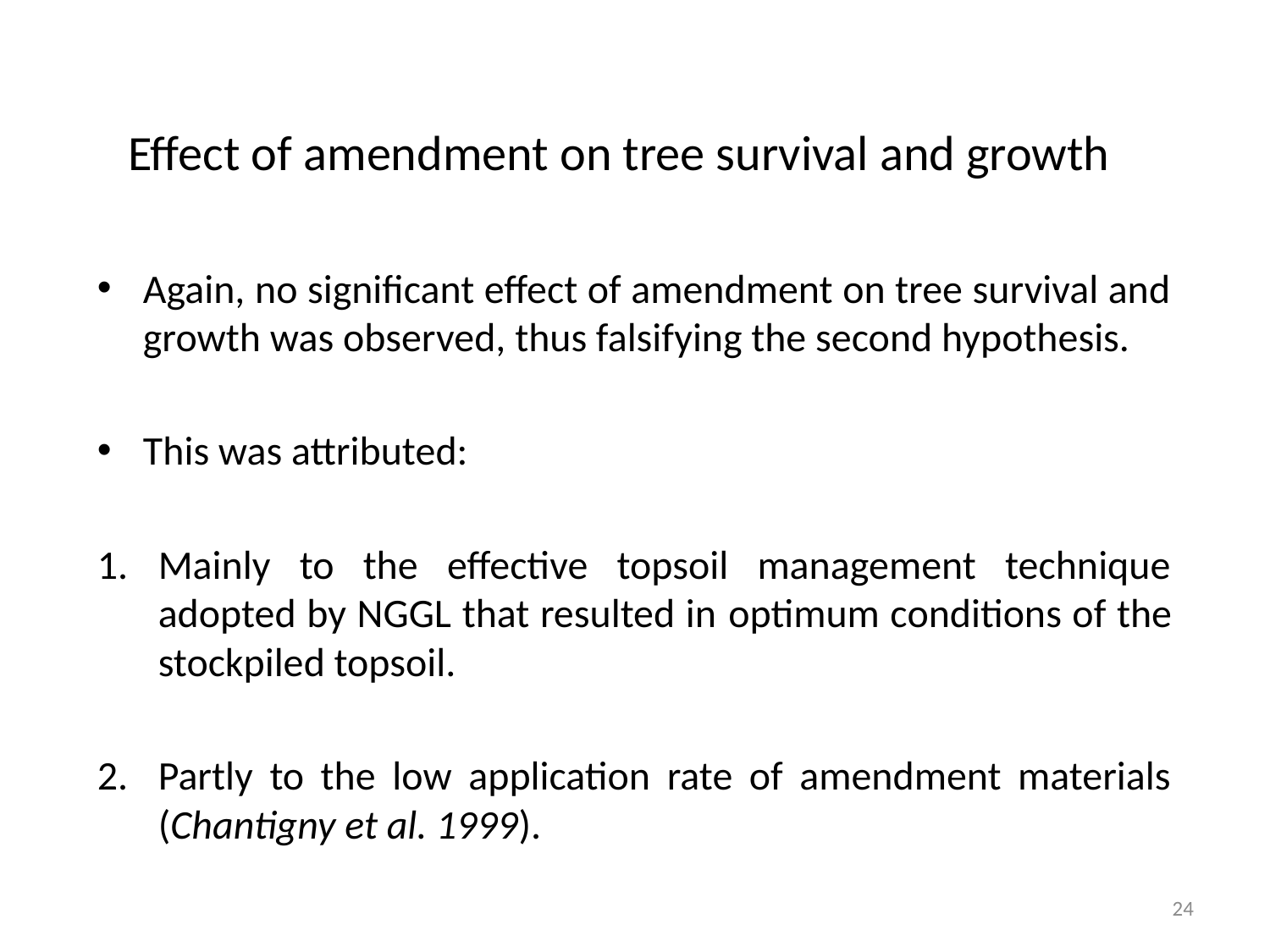

# Effect of amendment on tree survival and growth

Again, no significant effect of amendment on tree survival and growth was observed, thus falsifying the second hypothesis.

This was attributed:

Mainly to the effective topsoil management technique adopted by NGGL that resulted in optimum conditions of the stockpiled topsoil.

Partly to the low application rate of amendment materials (Chantigny et al. 1999).

24